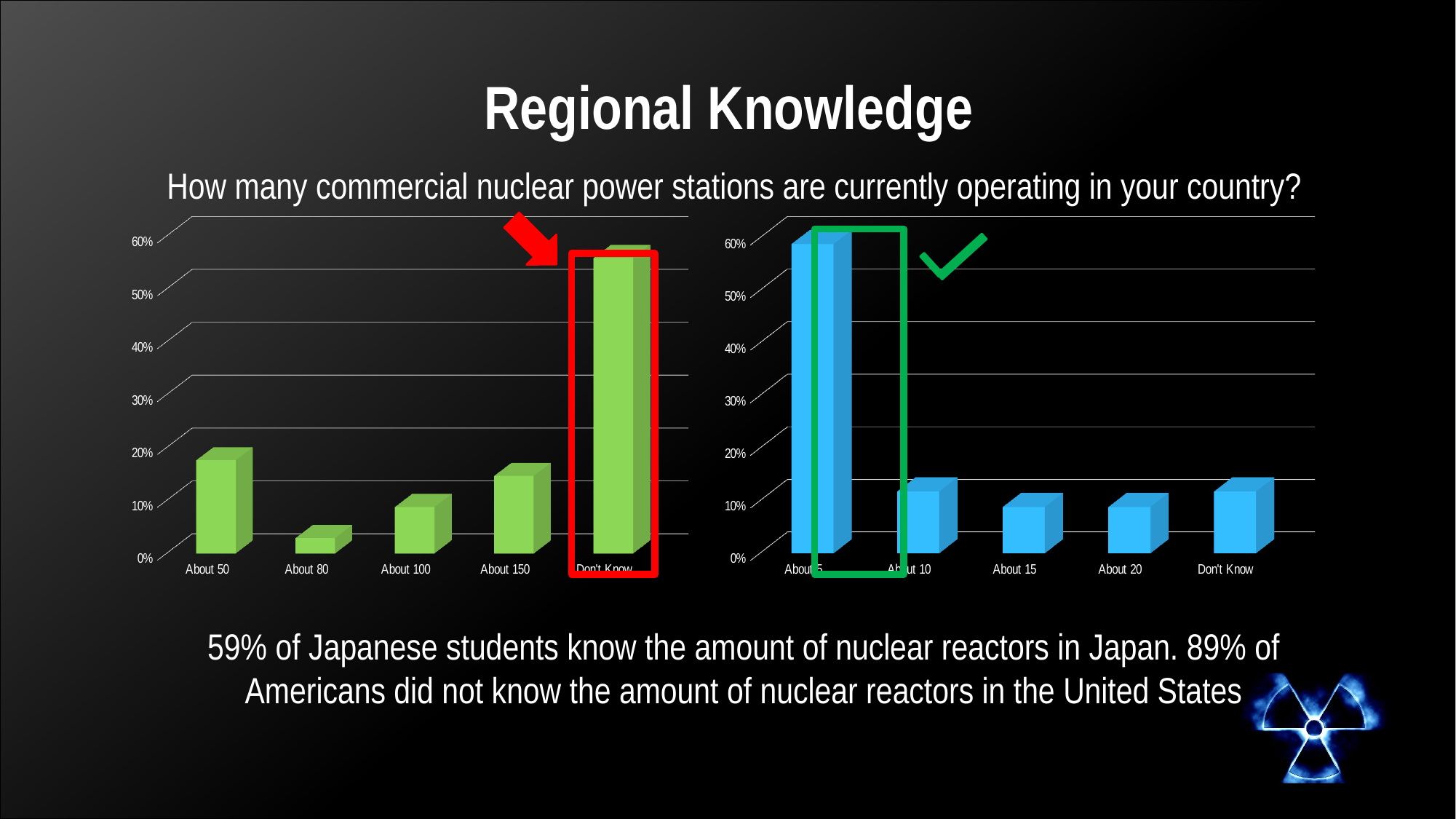

# Regional Knowledge
How many commercial nuclear power stations are currently operating in your country?

[unsupported chart]

[unsupported chart]

59% of Japanese students know the amount of nuclear reactors in Japan. 89% of Americans did not know the amount of nuclear reactors in the United States